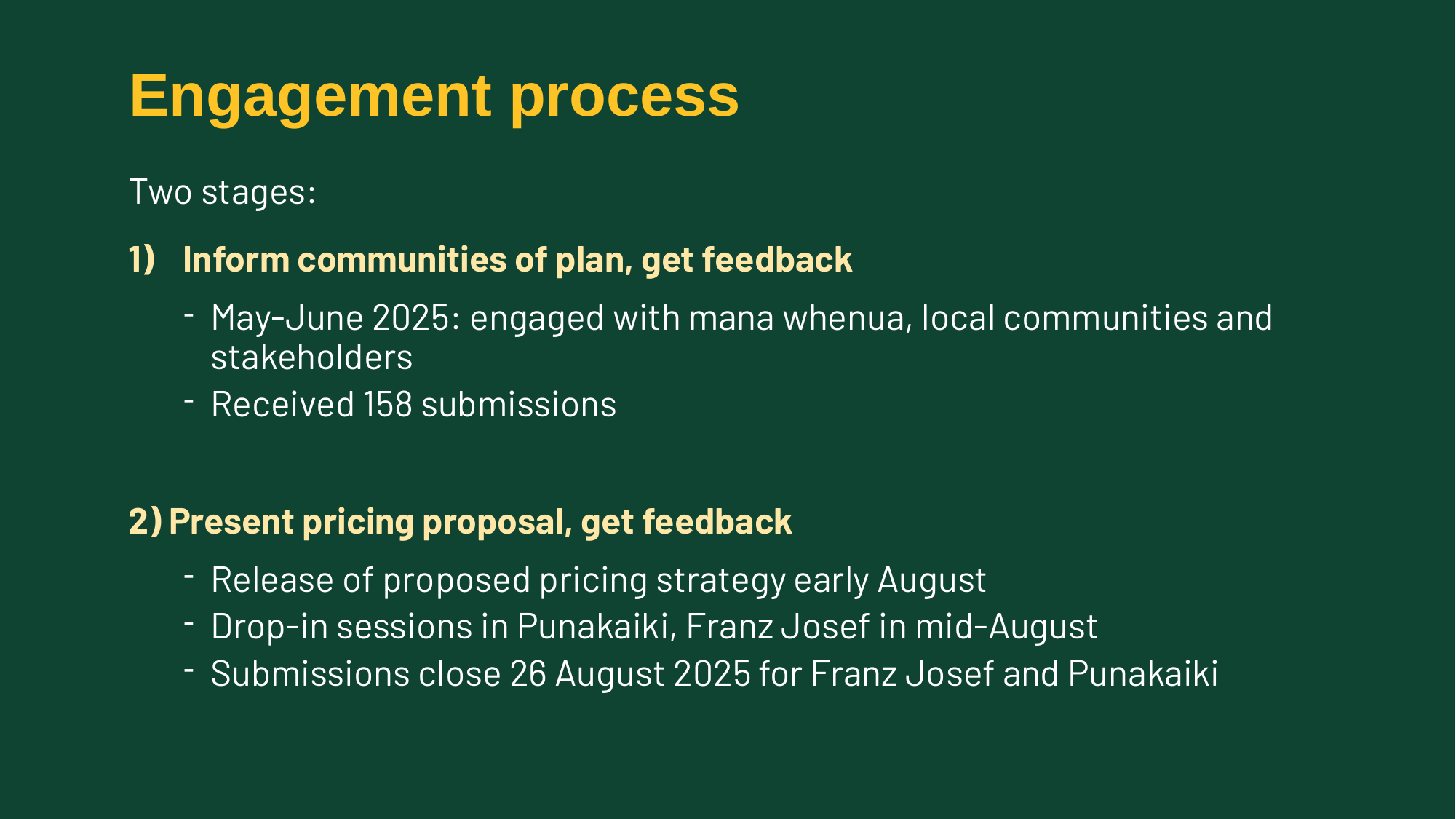

# Engagement process
Two stages:
Inform communities of plan, get feedback
May-June 2025: engaged with mana whenua, local communities and stakeholders
Received 158 submissions

 Present pricing proposal, get feedback
Release of proposed pricing strategy early August
Drop-in sessions in Punakaiki, Franz Josef in mid-August
Submissions close 26 August 2025 for Franz Josef and Punakaiki